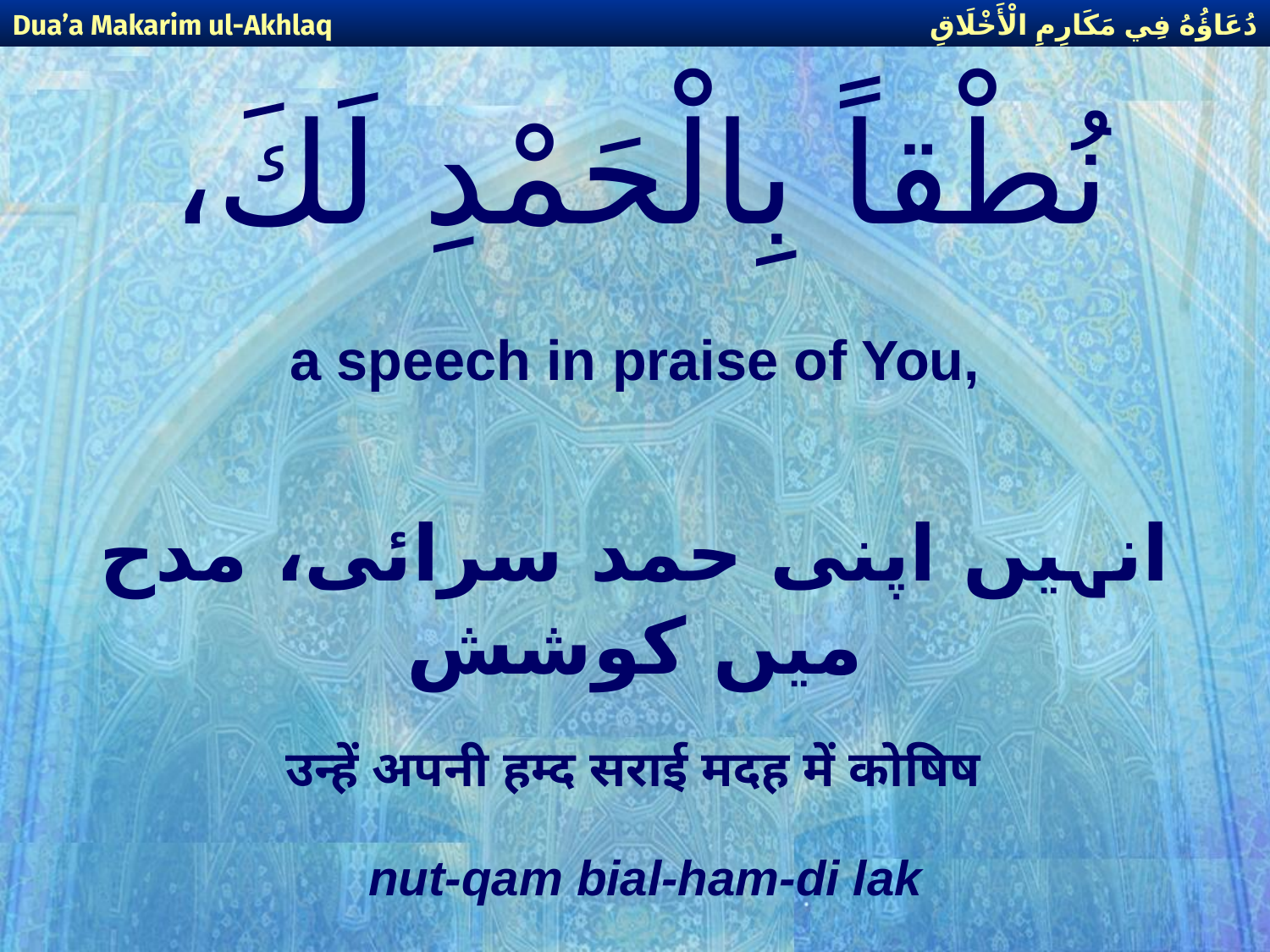

دُعَاؤُهُ فِي مَكَارِمِ الْأَخْلَاقِ
Dua’a Makarim ul-Akhlaq
# نُطْقاً بِالْحَمْدِ لَكَ،
a speech in praise of You,
انہیں اپنی حمد سرائی، مدح میں كوشش
उन्हें अपनी हम्द सराई मदह में कोषिष
nut-qam bial-ham-di lak